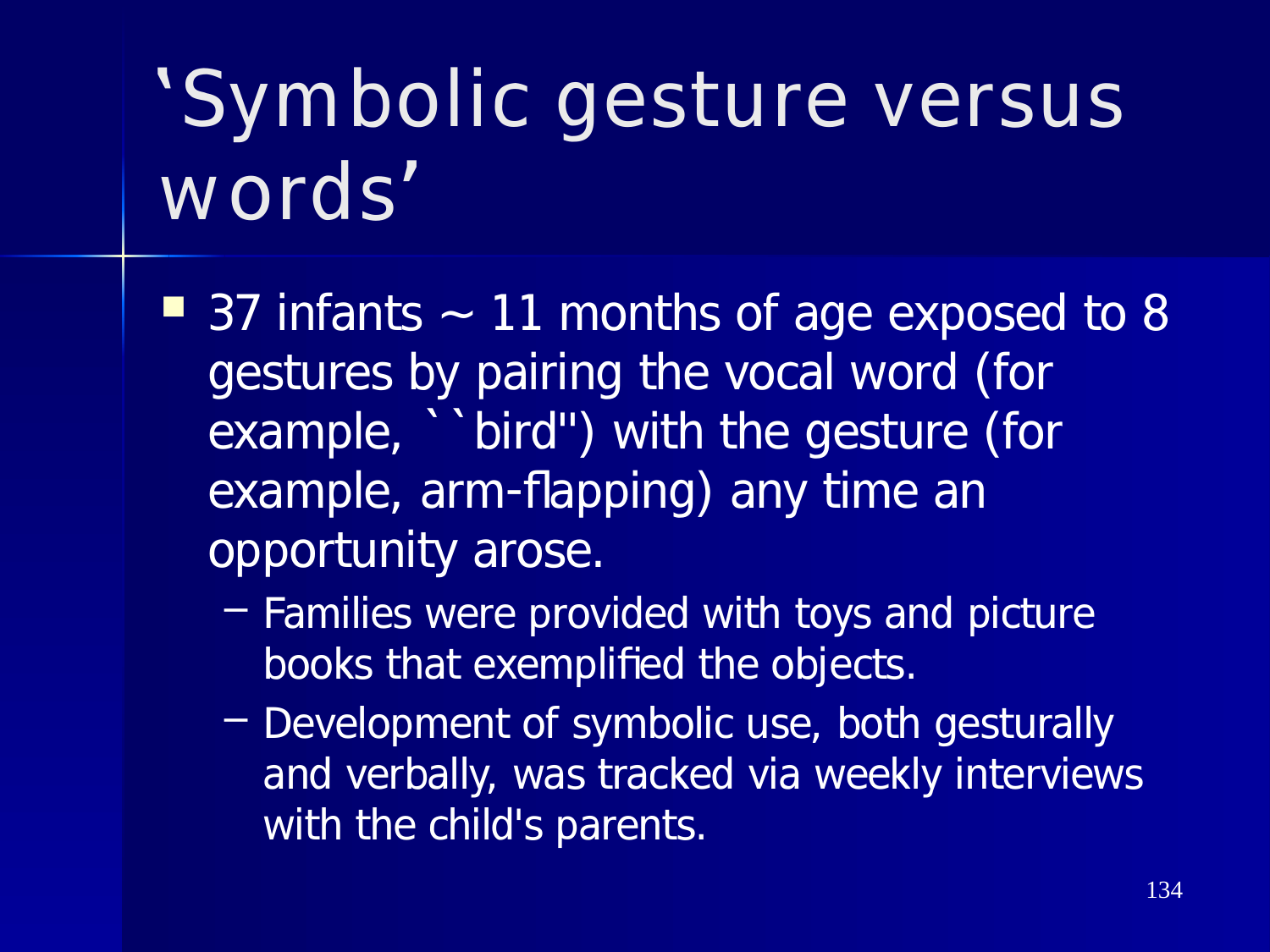

# ‘Symbolic gesture versus words’
37 infants ~ 11 months of age exposed to 8 gestures by pairing the vocal word (for example, ``bird'') with the gesture (for example, arm-flapping) any time an opportunity arose.
Families were provided with toys and picture books that exemplified the objects.
Development of symbolic use, both gesturally and verbally, was tracked via weekly interviews with the child's parents.
134